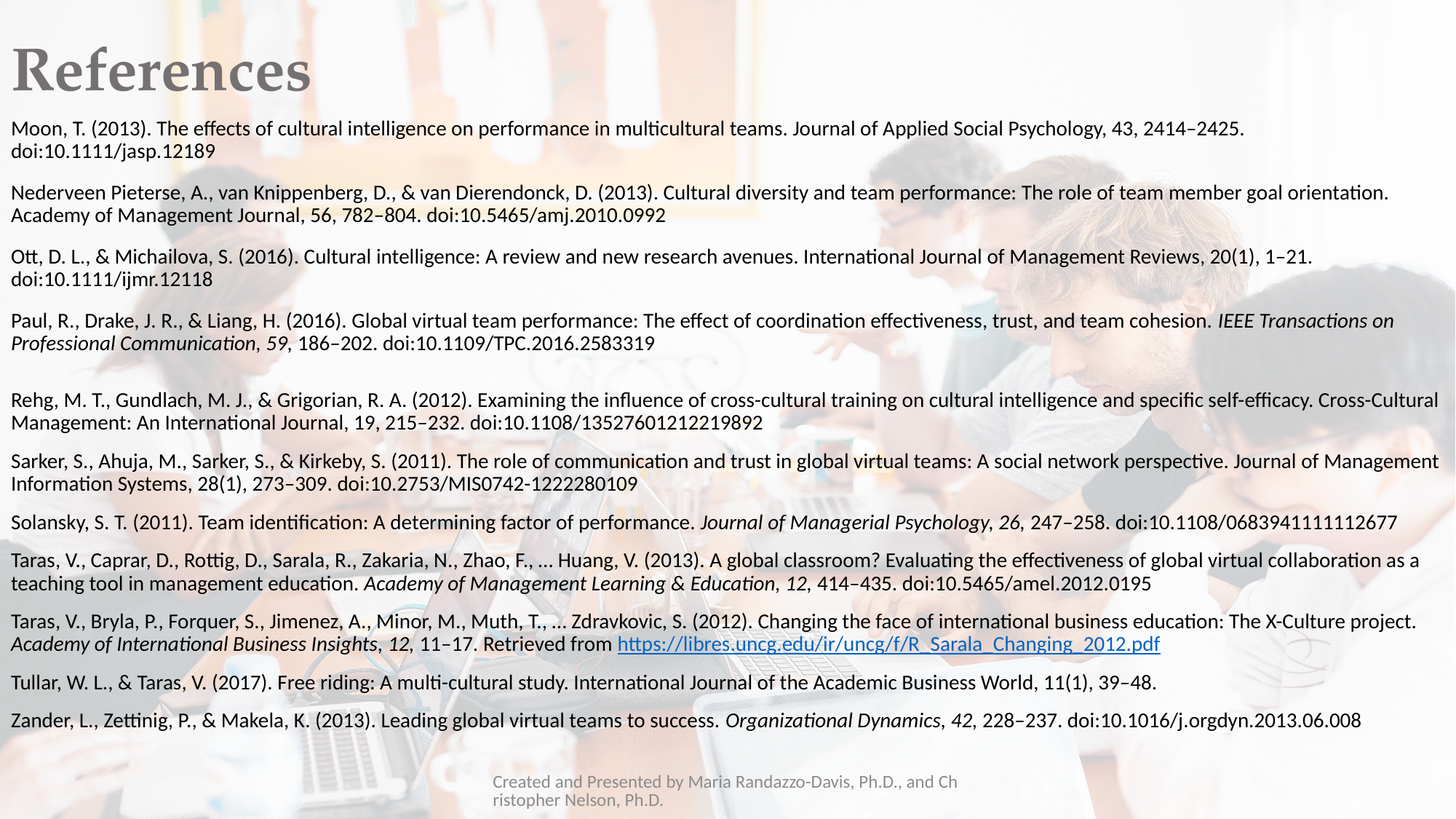

# References
Moon, T. (2013). The effects of cultural intelligence on performance in multicultural teams. Journal of Applied Social Psychology, 43, 2414–2425. doi:10.1111/jasp.12189
Nederveen Pieterse, A., van Knippenberg, D., & van Dierendonck, D. (2013). Cultural diversity and team performance: The role of team member goal orientation. Academy of Management Journal, 56, 782–804. doi:10.5465/amj.2010.0992
Ott, D. L., & Michailova, S. (2016). Cultural intelligence: A review and new research avenues. International Journal of Management Reviews, 20(1), 1–21. doi:10.1111/ijmr.12118
Paul, R., Drake, J. R., & Liang, H. (2016). Global virtual team performance: The effect of coordination effectiveness, trust, and team cohesion. IEEE Transactions on Professional Communication, 59, 186–202. doi:10.1109/TPC.2016.2583319
Rehg, M. T., Gundlach, M. J., & Grigorian, R. A. (2012). Examining the influence of cross-cultural training on cultural intelligence and specific self-efficacy. Cross-Cultural Management: An International Journal, 19, 215–232. doi:10.1108/13527601212219892
Sarker, S., Ahuja, M., Sarker, S., & Kirkeby, S. (2011). The role of communication and trust in global virtual teams: A social network perspective. Journal of Management Information Systems, 28(1), 273–309. doi:10.2753/MIS0742-1222280109
Solansky, S. T. (2011). Team identification: A determining factor of performance. Journal of Managerial Psychology, 26, 247–258. doi:10.1108/0683941111112677
Taras, V., Caprar, D., Rottig, D., Sarala, R., Zakaria, N., Zhao, F., … Huang, V. (2013). A global classroom? Evaluating the effectiveness of global virtual collaboration as a teaching tool in management education. Academy of Management Learning & Education, 12, 414–435. doi:10.5465/amel.2012.0195
Taras, V., Bryla, P., Forquer, S., Jimenez, A., Minor, M., Muth, T., … Zdravkovic, S. (2012). Changing the face of international business education: The X-Culture project. Academy of International Business Insights, 12, 11–17. Retrieved from https://libres.uncg.edu/ir/uncg/f/R_Sarala_Changing_2012.pdf
Tullar, W. L., & Taras, V. (2017). Free riding: A multi-cultural study. International Journal of the Academic Business World, 11(1), 39–48.
Zander, L., Zettinig, P., & Makela, K. (2013). Leading global virtual teams to success. Organizational Dynamics, 42, 228–237. doi:10.1016/j.orgdyn.2013.06.008

Created and Presented by Maria Randazzo-Davis, Ph.D., and Christopher Nelson, Ph.D.